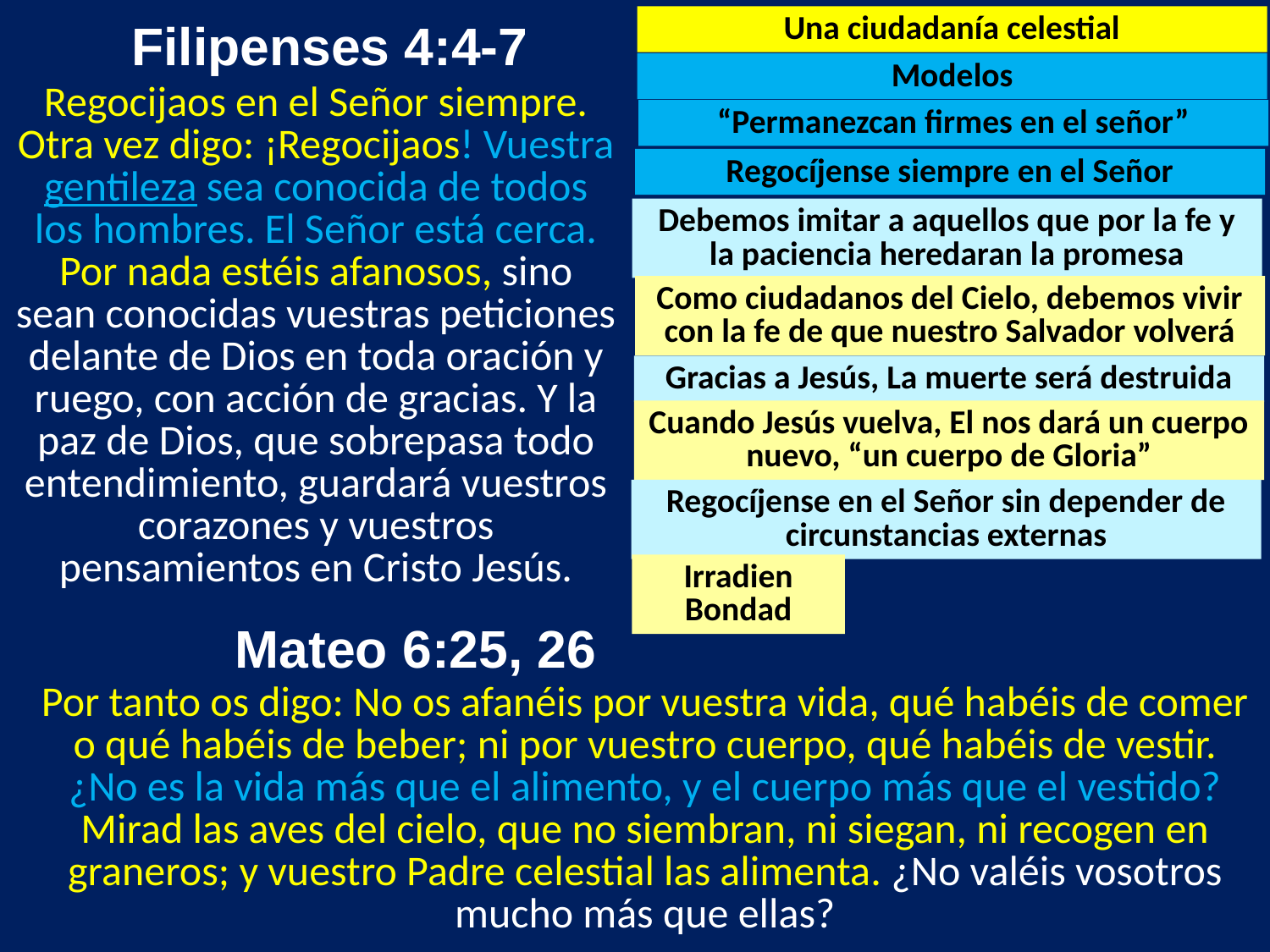

Filipenses 4:4-7
Una ciudadanía celestial
Modelos
Regocijaos en el Señor siempre. Otra vez digo: ¡Regocijaos! Vuestra gentileza sea conocida de todos los hombres. El Señor está cerca. Por nada estéis afanosos, sino sean conocidas vuestras peticiones delante de Dios en toda oración y ruego, con acción de gracias. Y la paz de Dios, que sobrepasa todo entendimiento, guardará vuestros corazones y vuestros pensamientos en Cristo Jesús.
“Permanezcan firmes en el señor”
Regocíjense siempre en el Señor
Debemos imitar a aquellos que por la fe y la paciencia heredaran la promesa
Como ciudadanos del Cielo, debemos vivir con la fe de que nuestro Salvador volverá
Gracias a Jesús, La muerte será destruida
Cuando Jesús vuelva, El nos dará un cuerpo nuevo, “un cuerpo de Gloria”
Regocíjense en el Señor sin depender de circunstancias externas
Irradien Bondad
Mateo 6:25, 26
Por tanto os digo: No os afanéis por vuestra vida, qué habéis de comer o qué habéis de beber; ni por vuestro cuerpo, qué habéis de vestir. ¿No es la vida más que el alimento, y el cuerpo más que el vestido? Mirad las aves del cielo, que no siembran, ni siegan, ni recogen en graneros; y vuestro Padre celestial las alimenta. ¿No valéis vosotros mucho más que ellas?